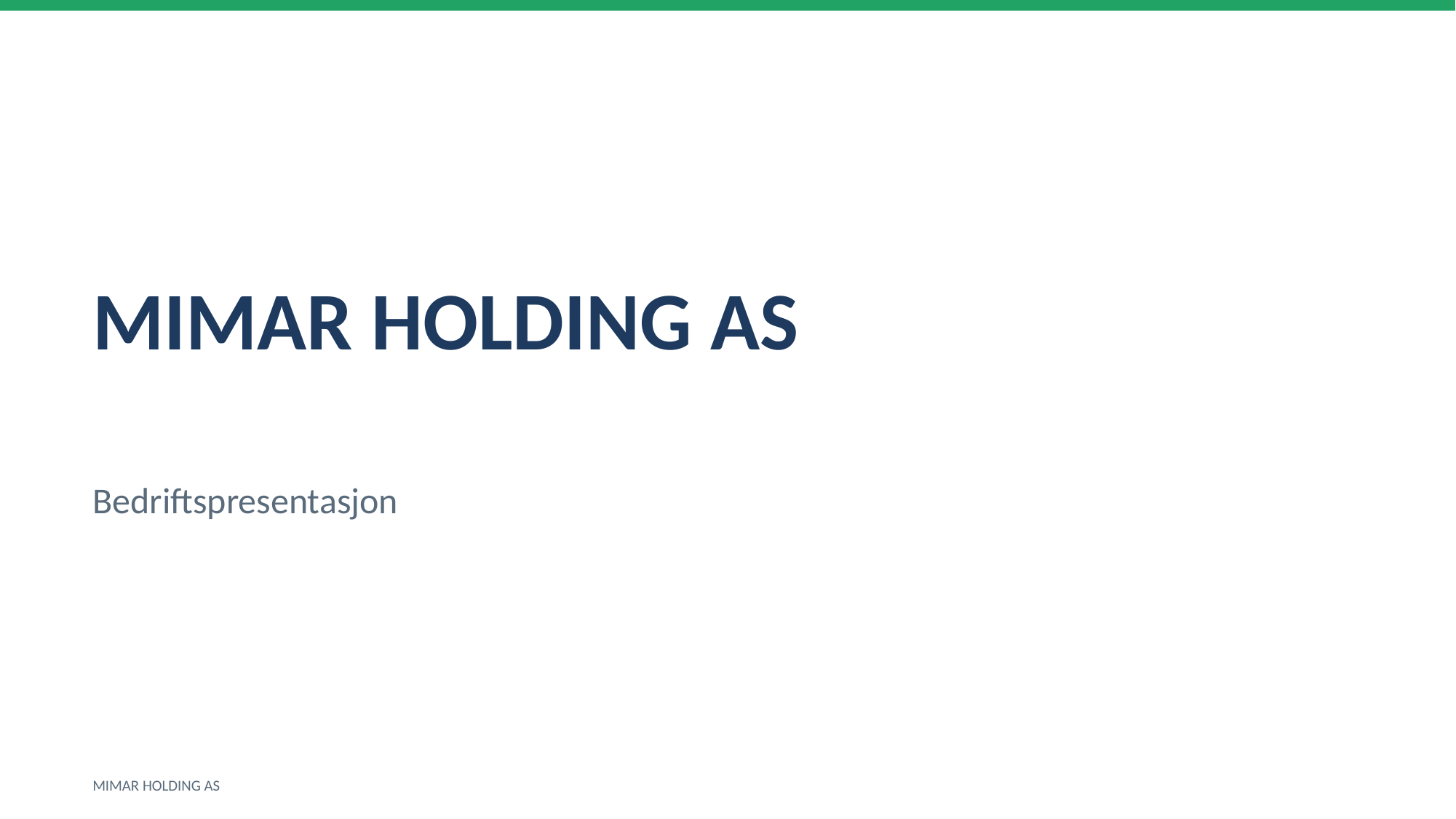

MIMAR HOLDING AS
Bedriftspresentasjon
MIMAR HOLDING AS